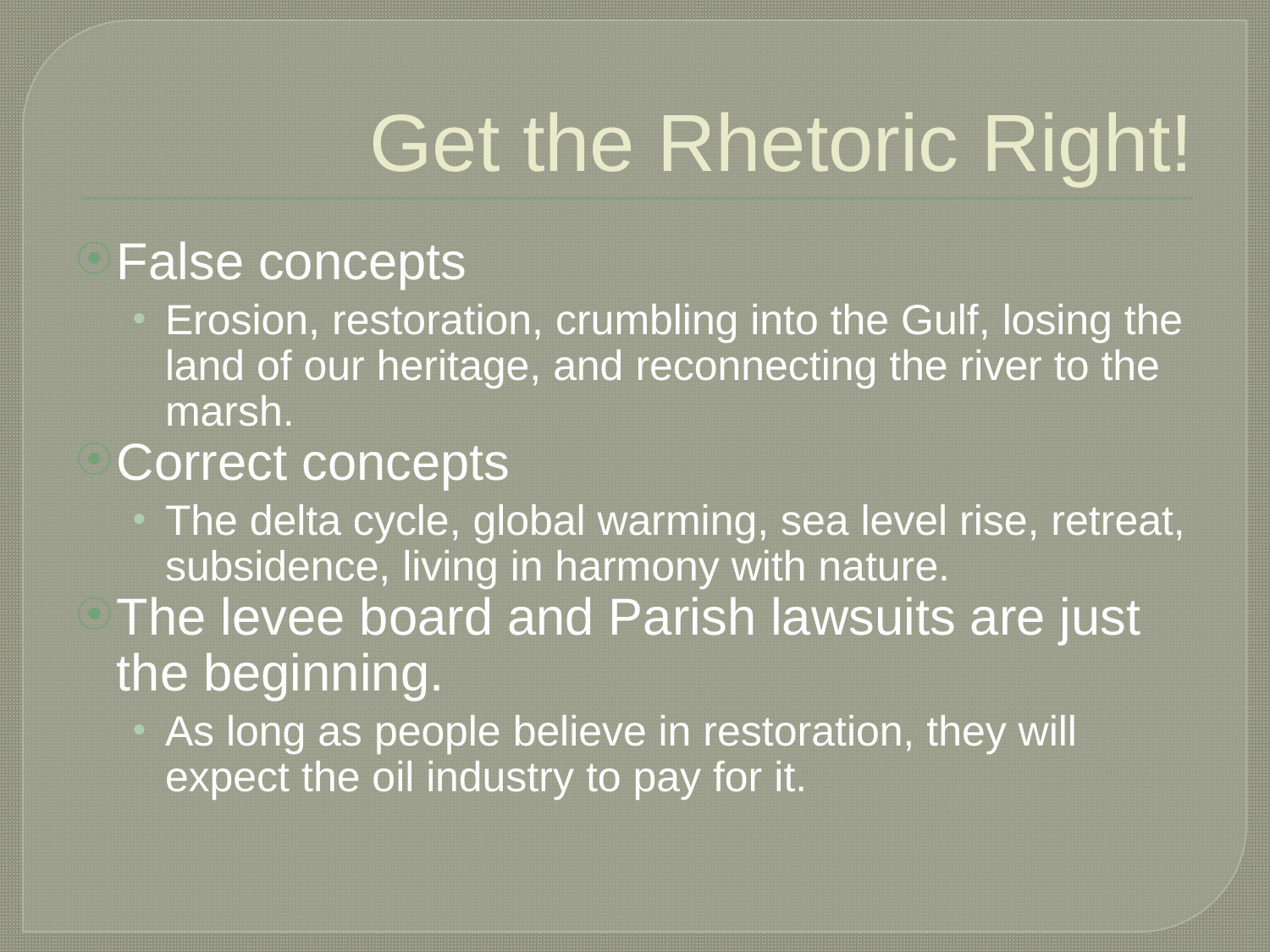

# Get the Rhetoric Right!
False concepts
Erosion, restoration, crumbling into the Gulf, losing the land of our heritage, and reconnecting the river to the marsh.
Correct concepts
The delta cycle, global warming, sea level rise, retreat, subsidence, living in harmony with nature.
The levee board and Parish lawsuits are just the beginning.
As long as people believe in restoration, they will expect the oil industry to pay for it.